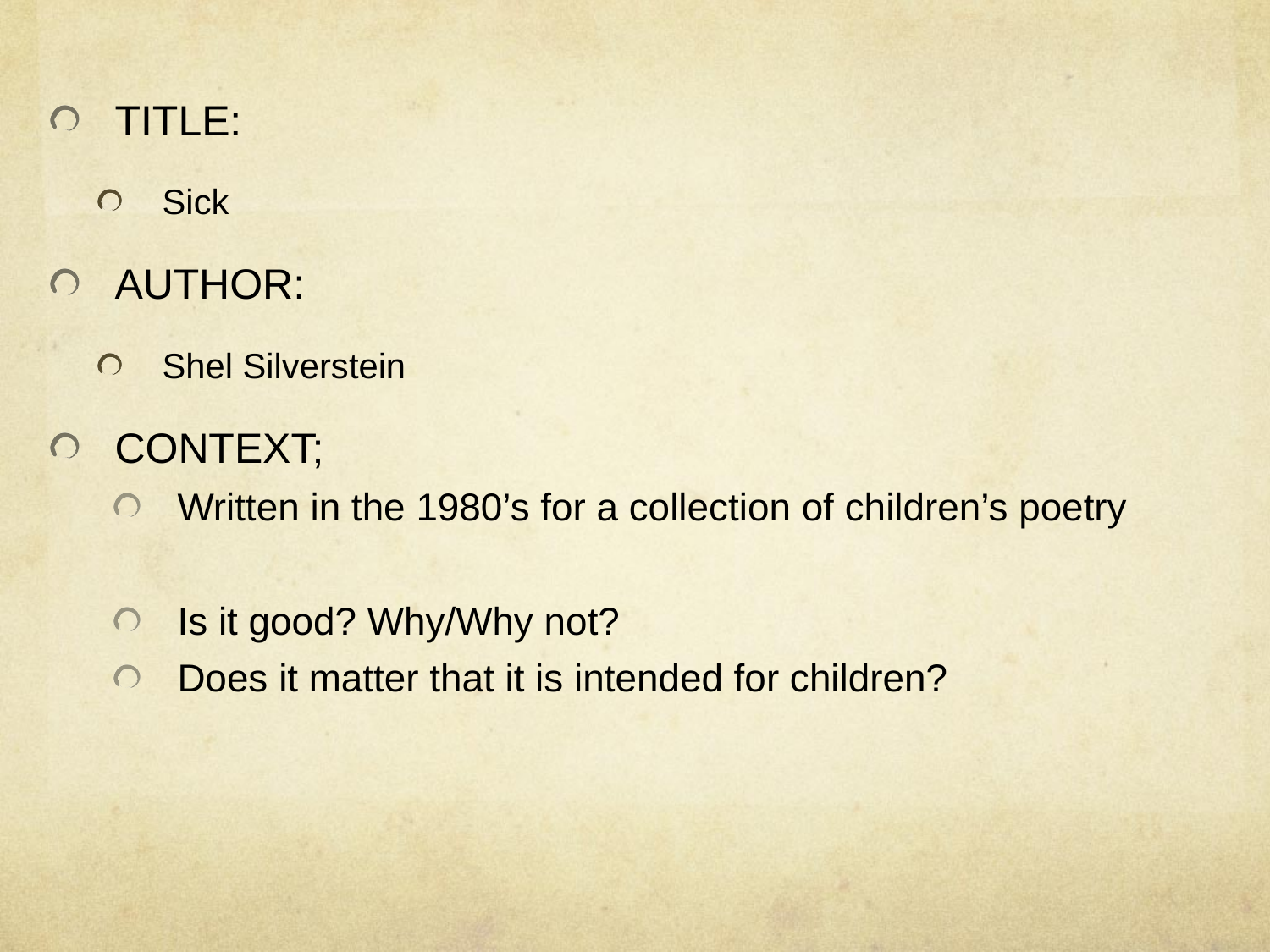

TITLE:
Sick
AUTHOR:
Shel Silverstein
CONTEXT;
Written in the 1980’s for a collection of children’s poetry

Is it good? Why/Why not?
Does it matter that it is intended for children?